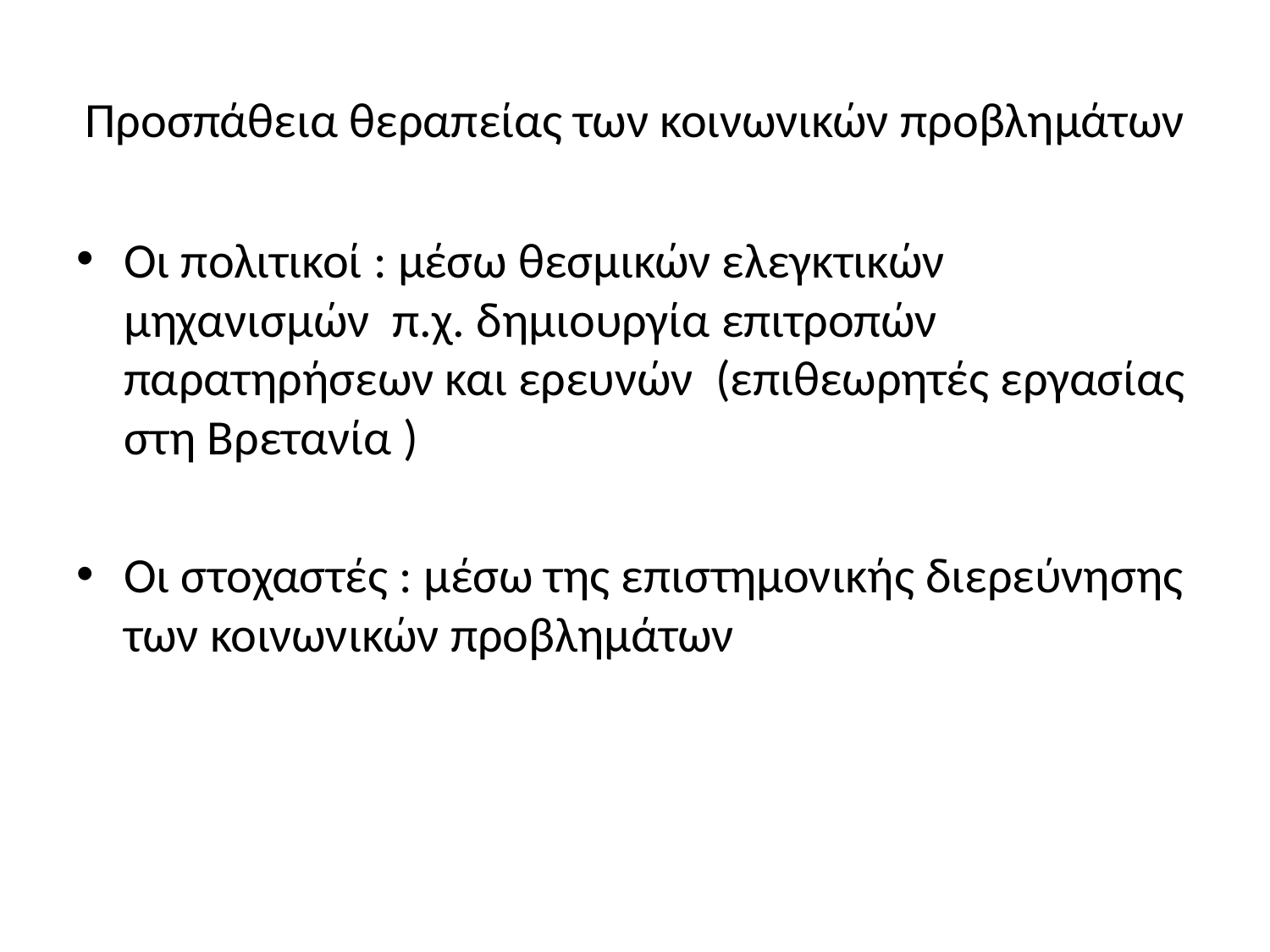

# Προσπάθεια θεραπείας των κοινωνικών προβλημάτων
Oι πολιτικοί : μέσω θεσμικών ελεγκτικών  μηχανισμών  π.χ. δημιουργία επιτροπών παρατηρήσεων και ερευνών  (επιθεωρητές εργασίας στη Βρετανία )

Οι στοχαστές : μέσω της επιστημονικής διερεύνησης των κοινωνικών προβλημάτων